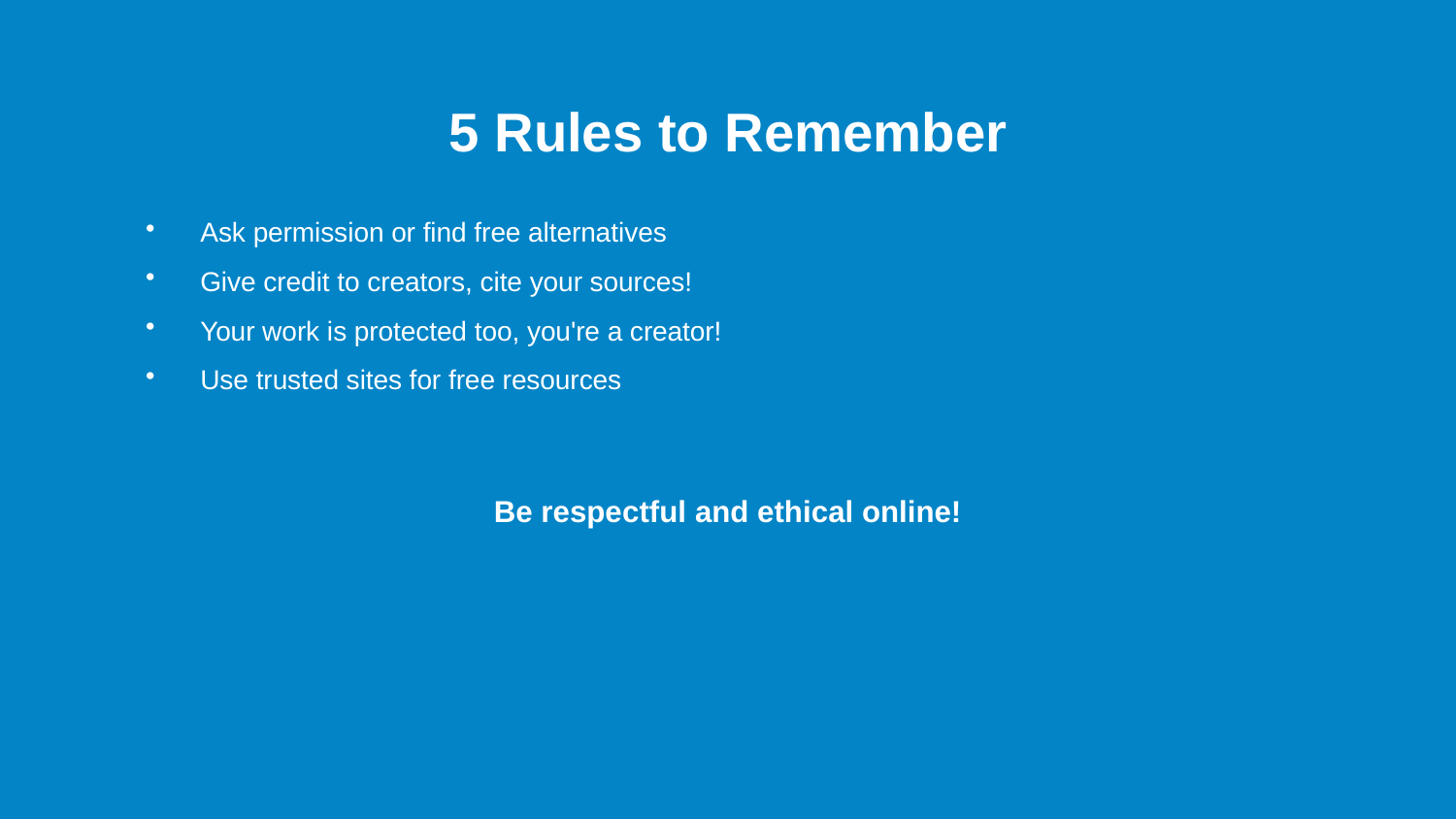

5 Rules to Remember
Ask permission or find free alternatives
Give credit to creators, cite your sources!
Your work is protected too, you're a creator!
Use trusted sites for free resources
Be respectful and ethical online!